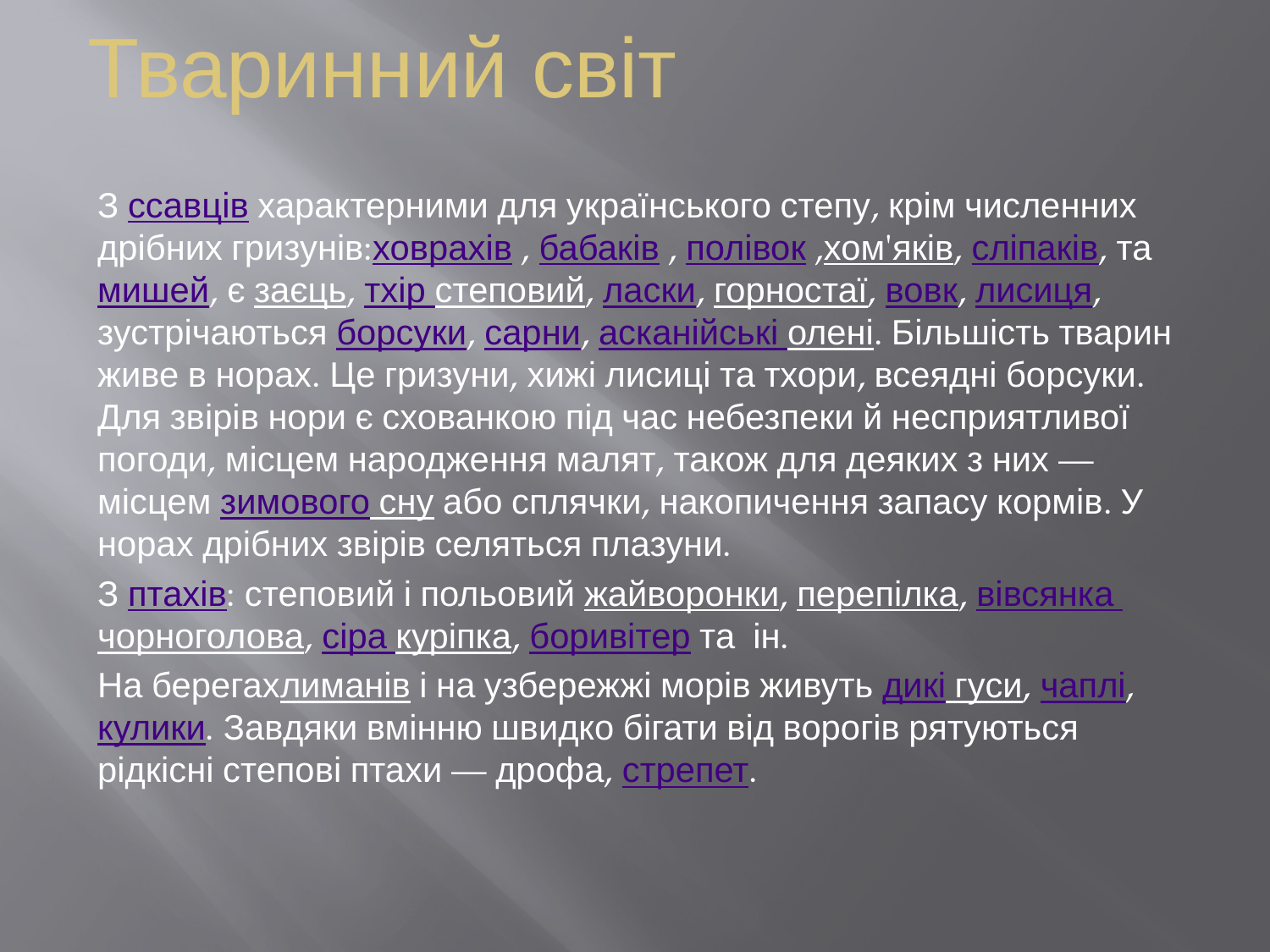

# Тваринний світ
З ссавців характерними для українського степу, крім численних дрібних гризунів:ховрахів , бабаків , полівок ,хом'яків, сліпаків, та мишей, є заєць, тхір степовий, ласки, горностаї, вовк, лисиця, зустрічаються борсуки, сарни, асканійські олені. Більшість тварин живе в норах. Це гризуни, хижі лисиці та тхори, всеядні борсуки. Для звірів нори є схованкою під час небезпеки й несприятливої погоди, місцем народження малят, також для деяких з них — місцем зимового сну або сплячки, накопичення запасу кормів. У норах дрібних звірів селяться плазуни.
З птахів: степовий і польовий жайворонки, перепілка, вівсянка чорноголова, сіра куріпка, боривітер та  ін.
На берегахлиманів і на узбережжі морів живуть дикі гуси, чаплі, кулики. Завдяки вмінню швидко бігати від ворогів рятуються рідкісні степові птахи — дрофа, стрепет.